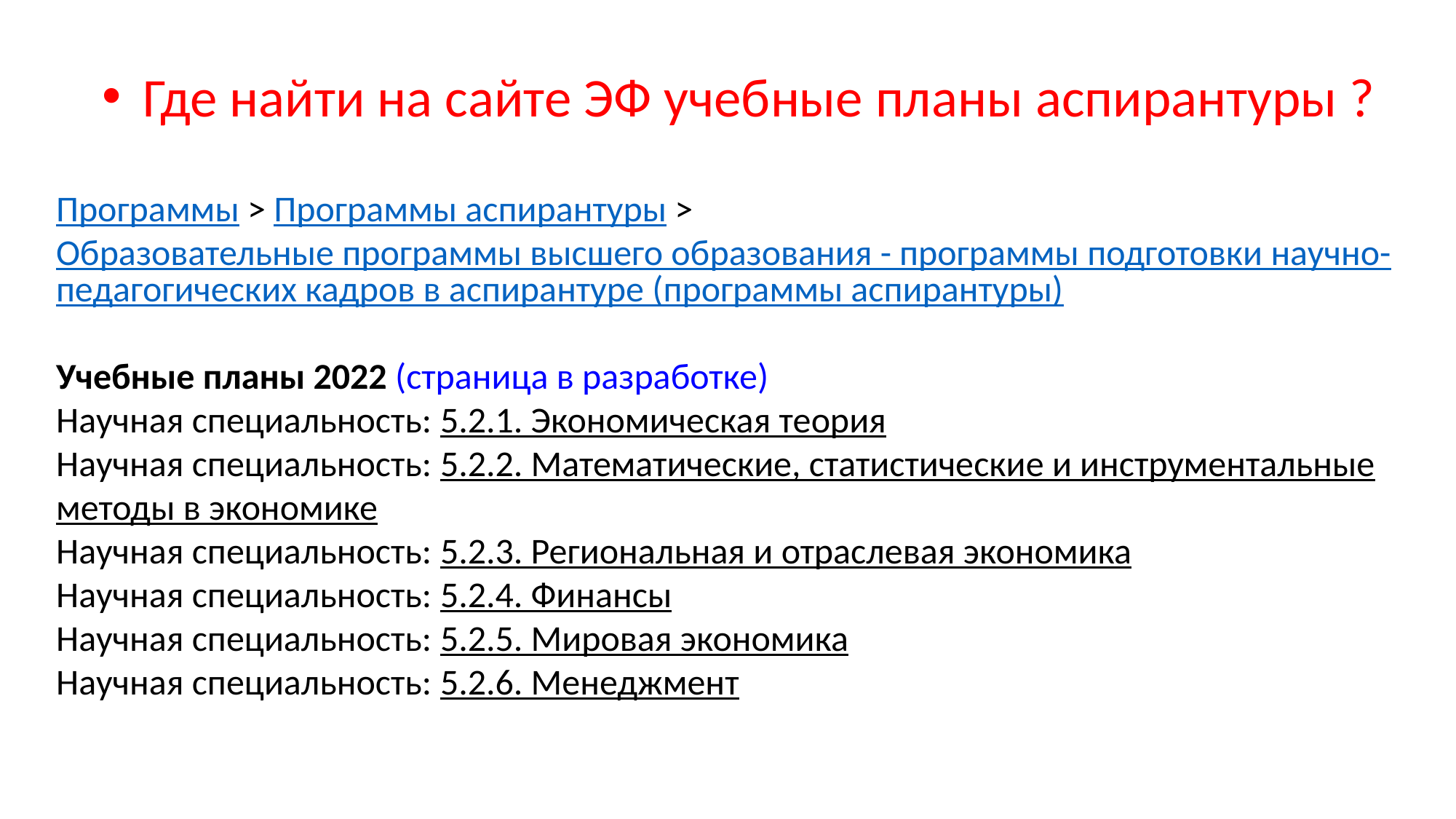

Где найти на сайте ЭФ учебные планы аспирантуры ?
Программы > Программы аспирантуры > Образовательные программы высшего образования - программы подготовки научно-педагогических кадров в аспирантуре (программы аспирантуры)

Учебные планы 2022 (страница в разработке)
Научная специальность: 5.2.1. Экономическая теория
Научная специальность: 5.2.2. Математические, статистические и инструментальные методы в экономике
Научная специальность: 5.2.3. Региональная и отраслевая экономика
Научная специальность: 5.2.4. Финансы
Научная специальность: 5.2.5. Мировая экономика
Научная специальность: 5.2.6. Менеджмент